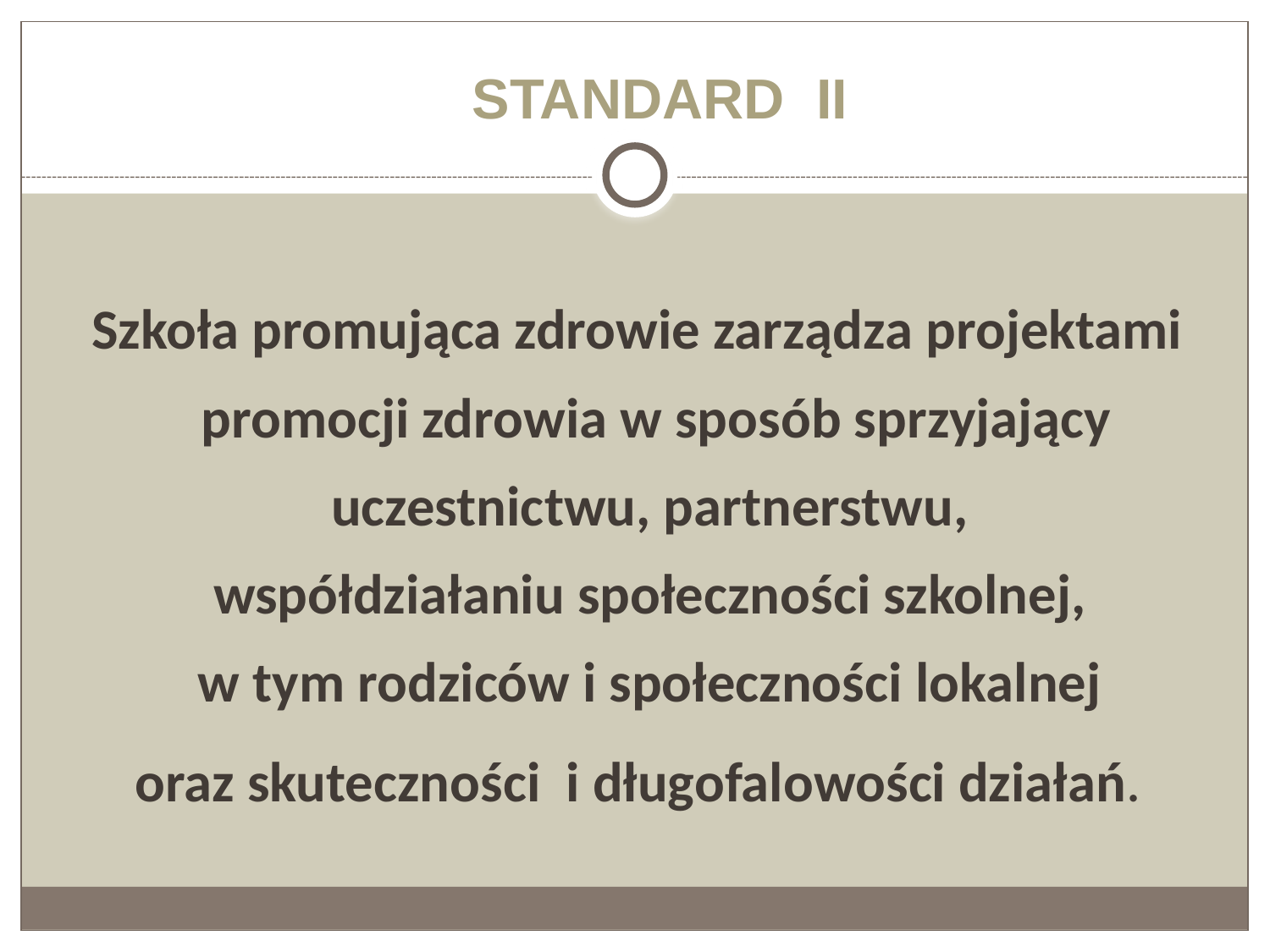

STANDARD  II
Szkoła promująca zdrowie zarządza projektami promocji zdrowia w sposób sprzyjający uczestnictwu, partnerstwu,
współdziałaniu społeczności szkolnej,
w tym rodziców i społeczności lokalnej
oraz skuteczności  i długofalowości działań.